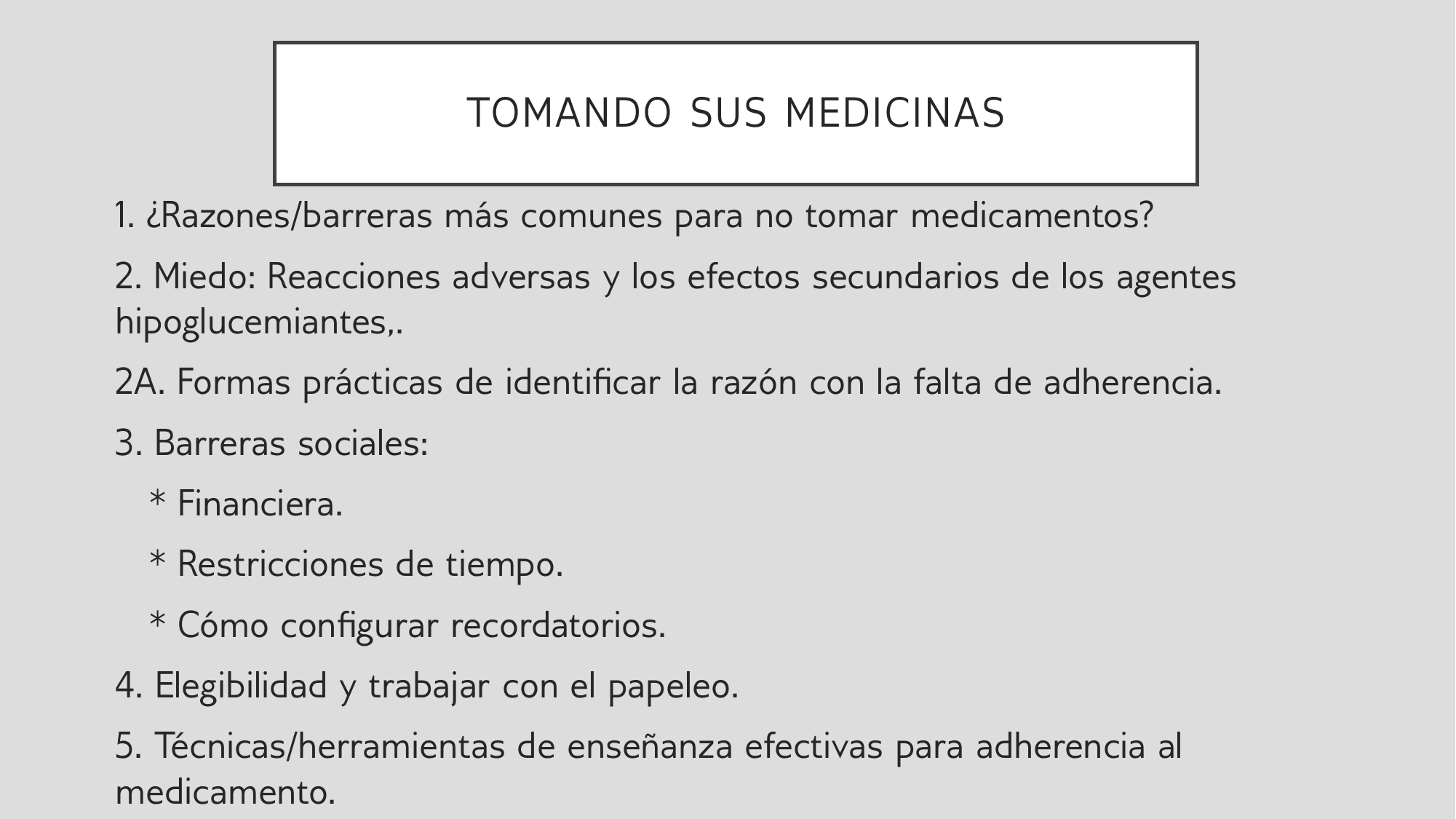

TOMANDO SUS MEDICINAS
1. ¿Razones/barreras más comunes para no tomar medicamentos?
2. Miedo: Reacciones adversas y los efectos secundarios de los agentes hipoglucemiantes,.
2A. Formas prácticas de identificar la razón con la falta de adherencia.
3. Barreras sociales:
   * Financiera.
   * Restricciones de tiempo.
   * Cómo configurar recordatorios.
4. Elegibilidad y trabajar con el papeleo.
5. Técnicas/herramientas de enseñanza efectivas para adherencia al medicamento.